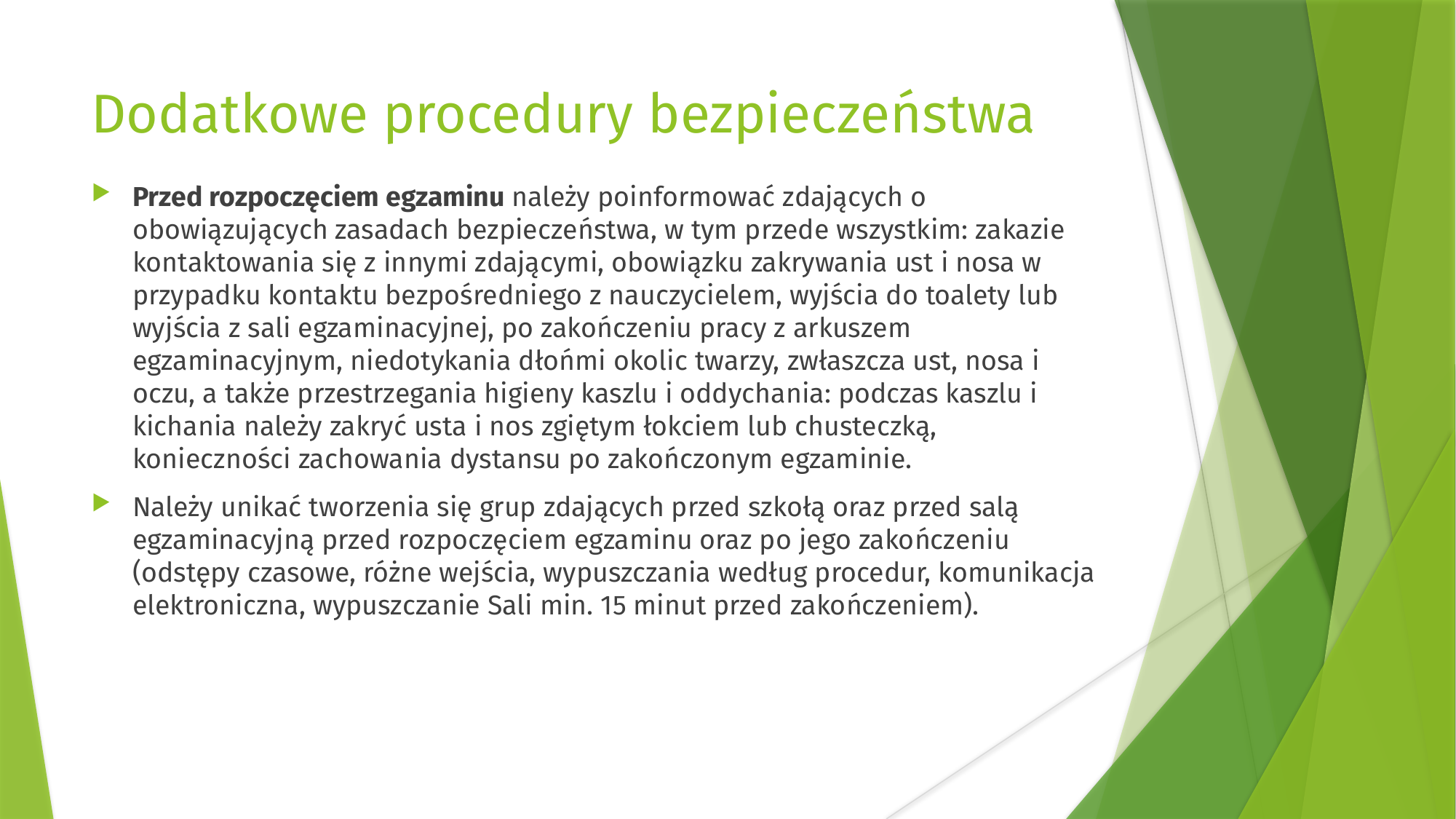

Dodatkowe procedury bezpieczeństwa

Przed rozpoczęciem egzaminu należy poinformować zdających o obowiązujących zasadach bezpieczeństwa, w tym przede wszystkim: zakazie kontaktowania się z innymi zdającymi, obowiązku zakrywania ust i nosa w przypadku kontaktu bezpośredniego z nauczycielem, wyjścia do toalety lub wyjścia z sali egzaminacyjnej, po zakończeniu pracy z arkuszem egzaminacyjnym, niedotykania dłońmi okolic twarzy, zwłaszcza ust, nosa i oczu, a także przestrzegania higieny kaszlu i oddychania: podczas kaszlu i kichania należy zakryć usta i nos zgiętym łokciem lub chusteczką, konieczności zachowania dystansu po zakończonym egzaminie.
Należy unikać tworzenia się grup zdających przed szkołą oraz przed salą egzaminacyjną przed rozpoczęciem egzaminu oraz po jego zakończeniu (odstępy czasowe, różne wejścia, wypuszczania według procedur, komunikacja elektroniczna, wypuszczanie Sali min. 15 minut przed zakończeniem).